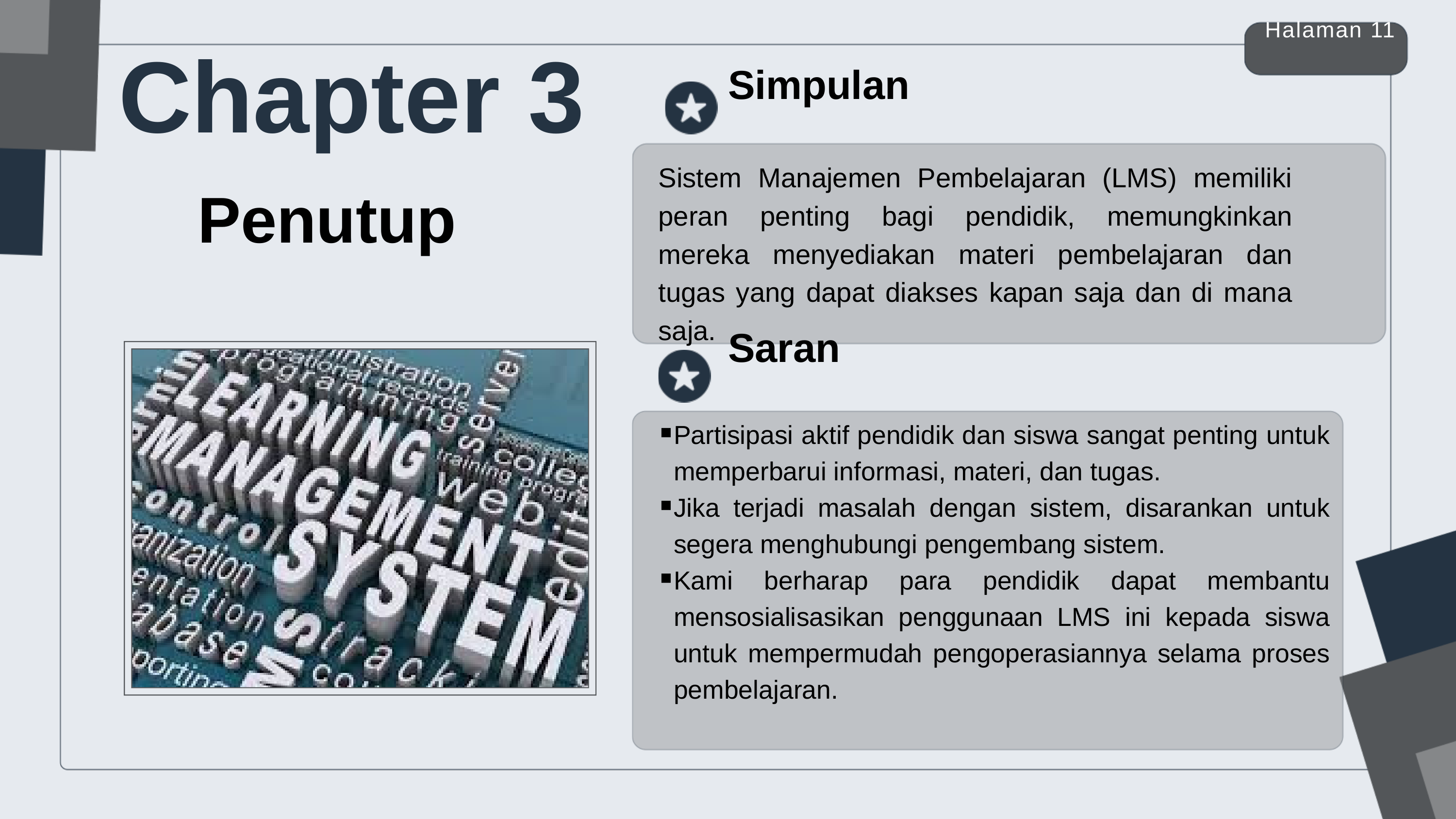

Halaman 11

Chapter 3

Simpulan

Sistem Manajemen Pembelajaran (LMS) memiliki peran penting bagi pendidik, memungkinkan mereka menyediakan materi pembelajaran dan tugas yang dapat diakses kapan saja dan di mana saja.

Penutup

Saran

Partisipasi aktif pendidik dan siswa sangat penting untuk memperbarui informasi, materi, dan tugas.
Jika terjadi masalah dengan sistem, disarankan untuk segera menghubungi pengembang sistem.
Kami berharap para pendidik dapat membantu mensosialisasikan penggunaan LMS ini kepada siswa untuk mempermudah pengoperasiannya selama proses pembelajaran.